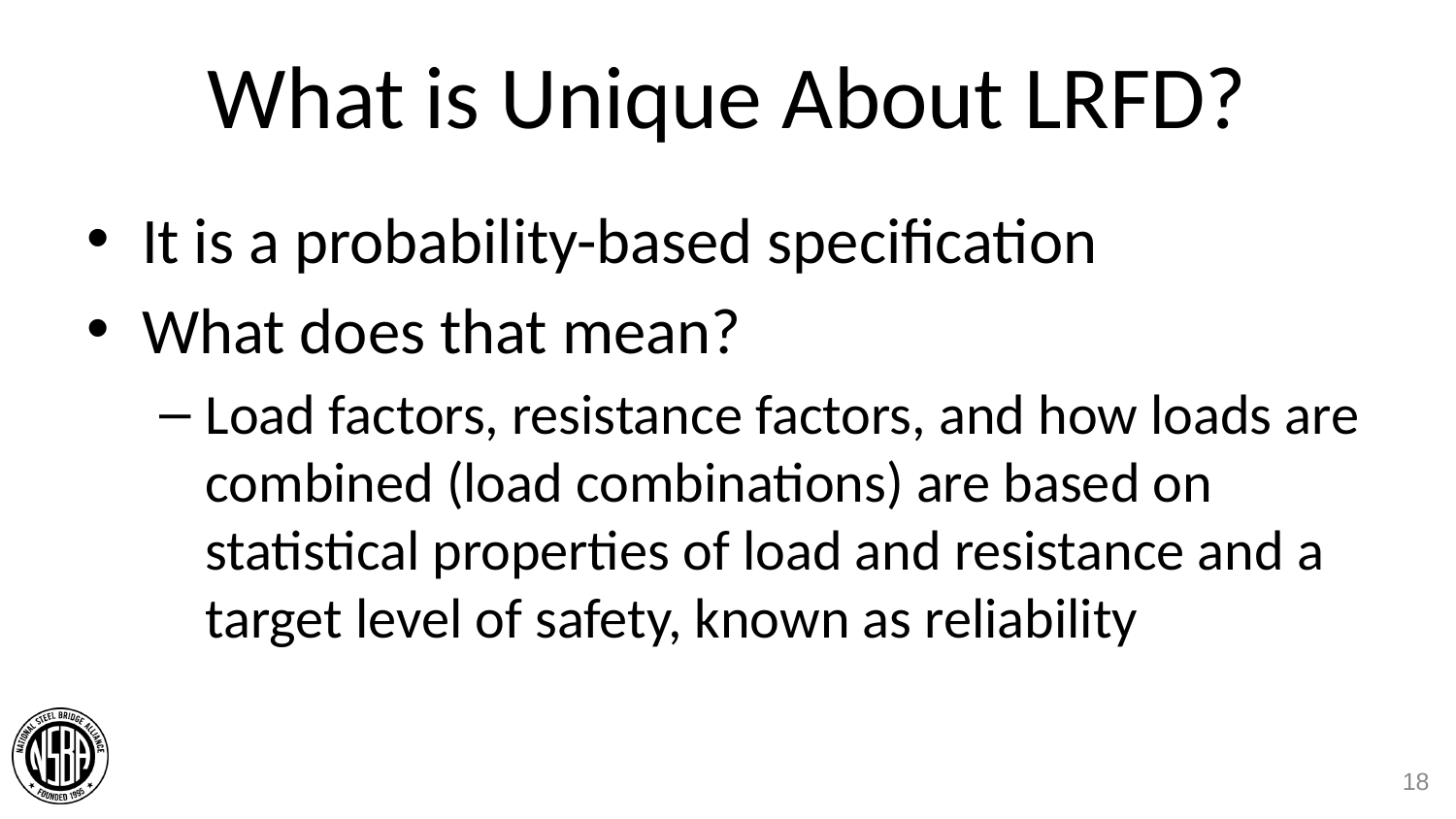

# What is Unique About LRFD?
It is a probability-based specification
What does that mean?
Load factors, resistance factors, and how loads are combined (load combinations) are based on statistical properties of load and resistance and a target level of safety, known as reliability
18